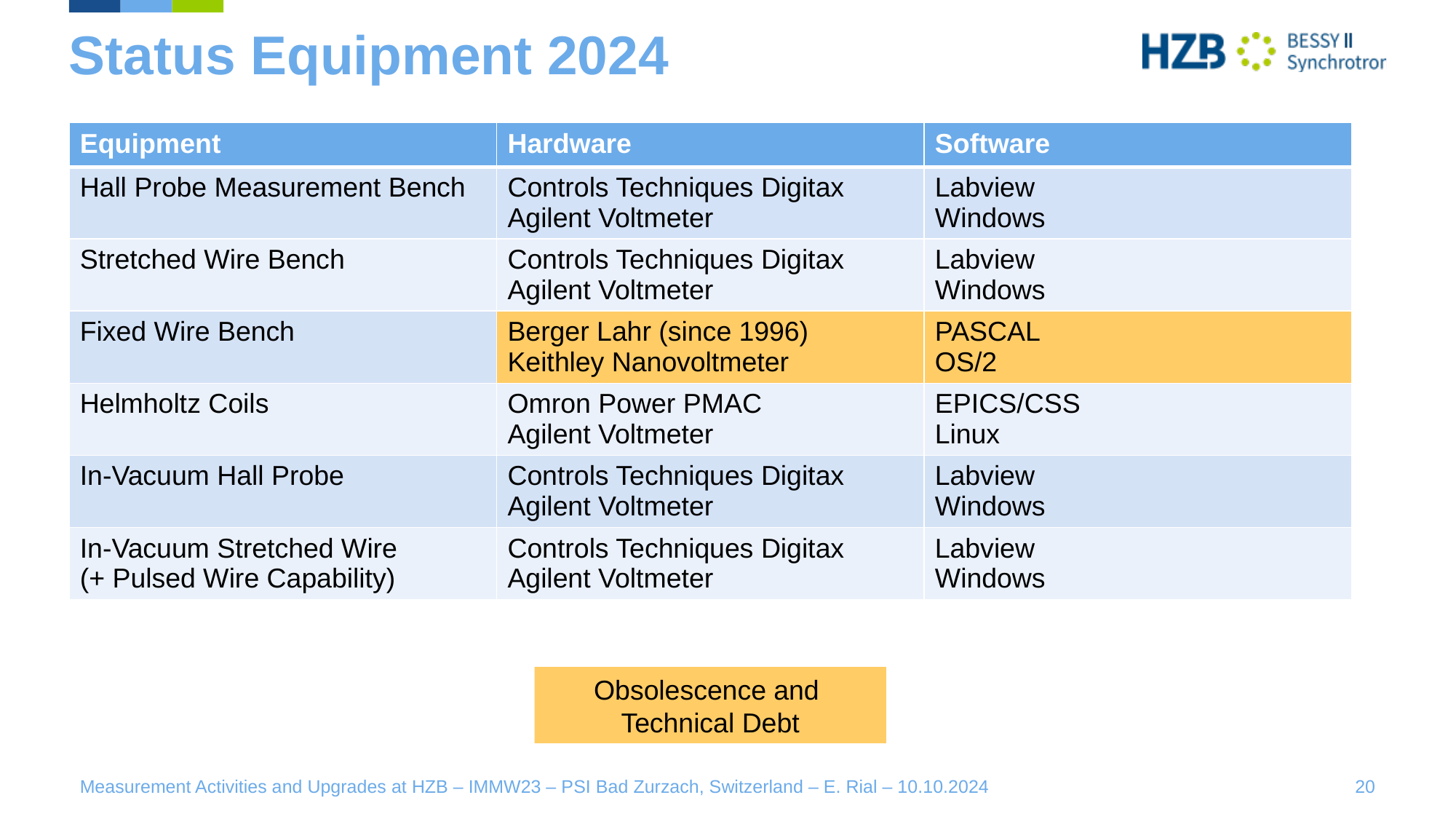

# Status Equipment 2024
| Equipment | Hardware | Software |
| --- | --- | --- |
| Hall Probe Measurement Bench | Controls Techniques Digitax Agilent Voltmeter | Labview Windows |
| Stretched Wire Bench | Controls Techniques Digitax Agilent Voltmeter | Labview Windows |
| Fixed Wire Bench | Berger Lahr (since 1996) Keithley Nanovoltmeter | PASCAL OS/2 |
| Helmholtz Coils | Omron Power PMAC Agilent Voltmeter | EPICS/CSS Linux |
| In-Vacuum Hall Probe | Controls Techniques Digitax Agilent Voltmeter | Labview Windows |
| In-Vacuum Stretched Wire (+ Pulsed Wire Capability) | Controls Techniques Digitax Agilent Voltmeter | Labview Windows |
Obsolescence and
Technical Debt
Measurement Activities and Upgrades at HZB – IMMW23 – PSI Bad Zurzach, Switzerland – E. Rial – 10.10.2024
20